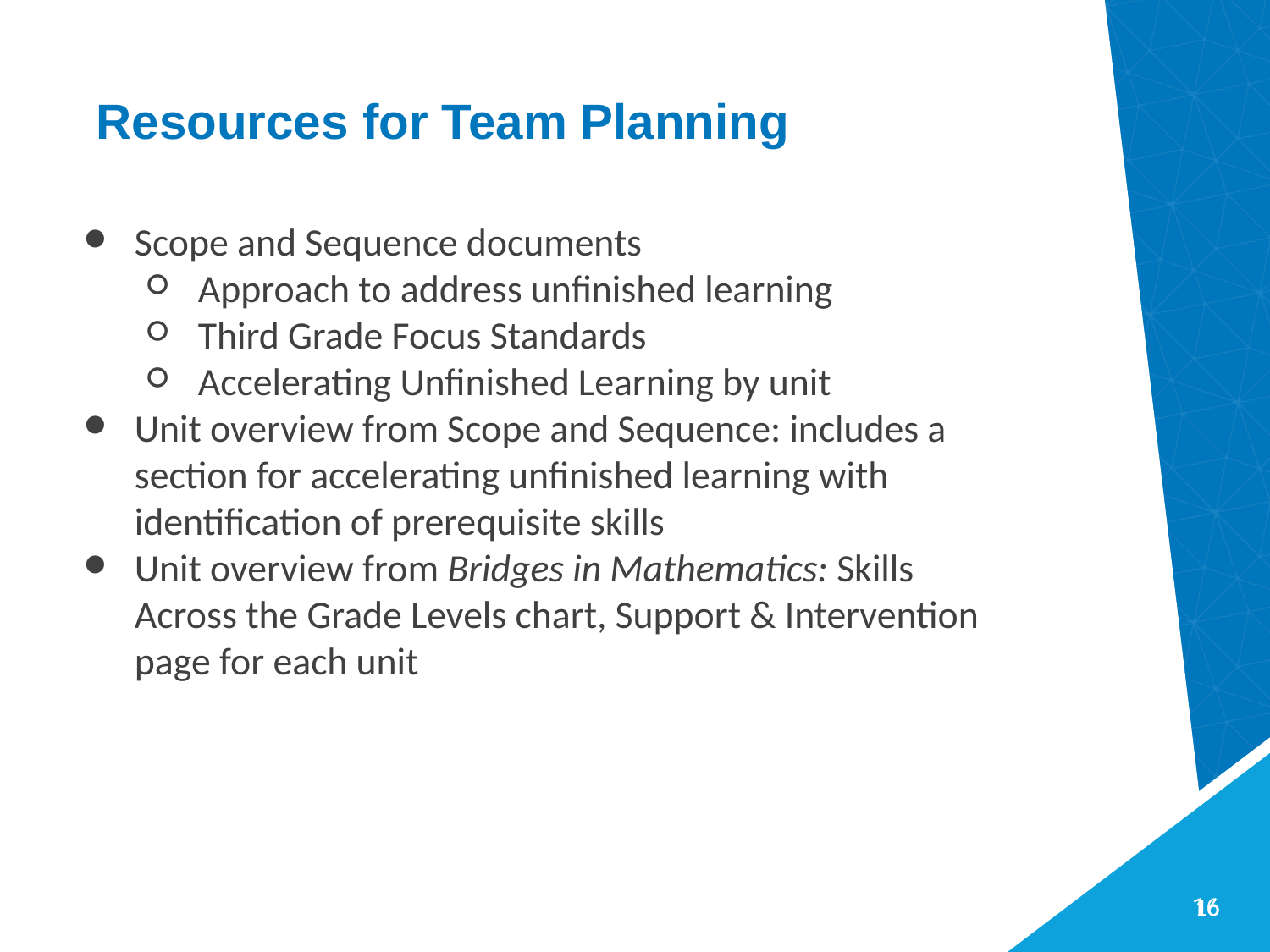

# Resources for Team Planning

Scope and Sequence documents
Approach to address unfinished learning
Third Grade Focus Standards
Accelerating Unfinished Learning by unit
Unit overview from Scope and Sequence: includes a section for accelerating unfinished learning with identification of prerequisite skills
Unit overview from Bridges in Mathematics: Skills Across the Grade Levels chart, Support & Intervention page for each unit

16
16